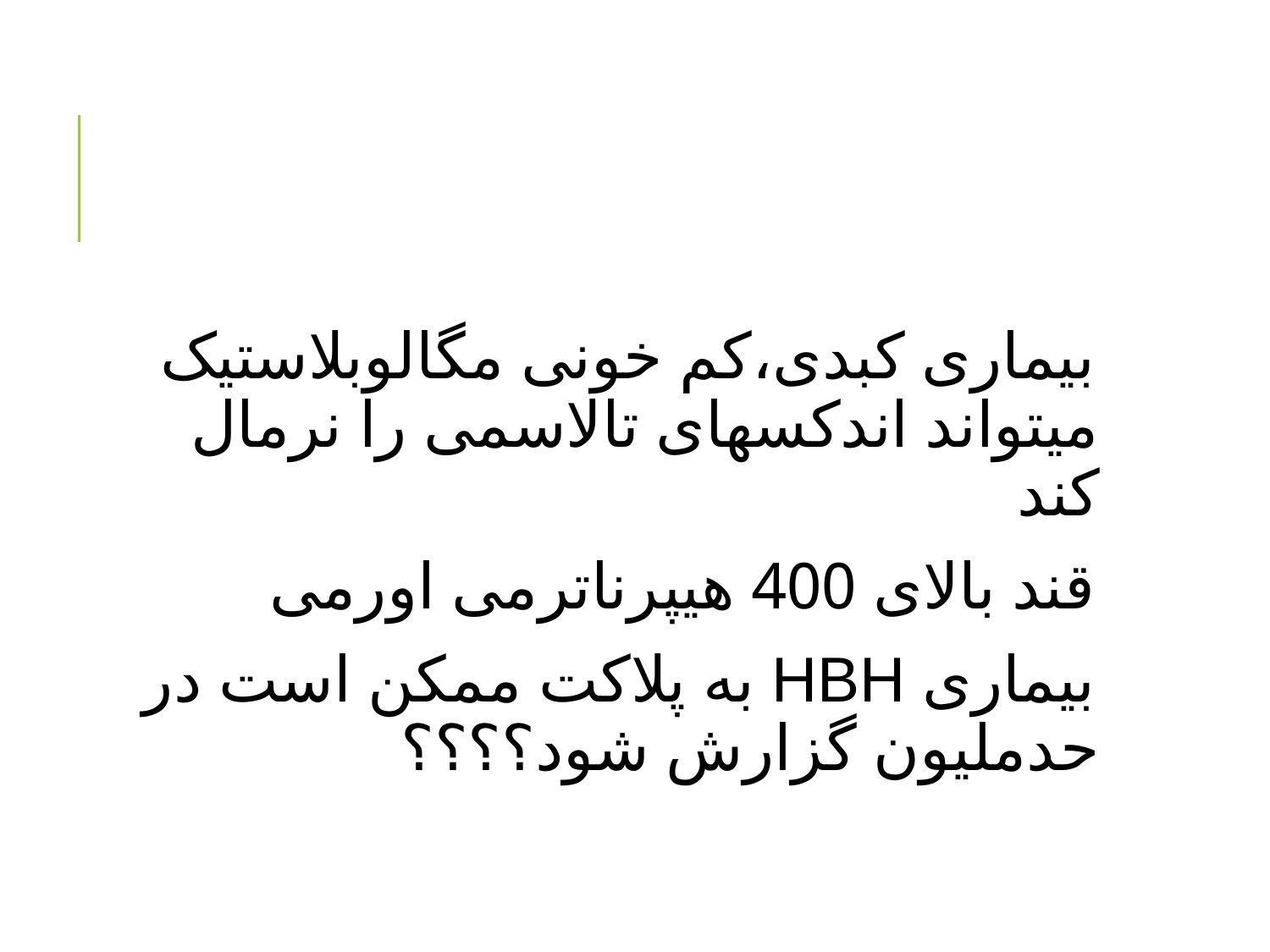

#
بیماری کبدی،کم خونی مگالوبلاستیک میتواند اندکسهای تالاسمی را نرمال کند
قند بالای 400 هیپرناترمی اورمی
بیماری HBH به پلاکت ممکن است در حدملیون گزارش شود؟؟؟؟